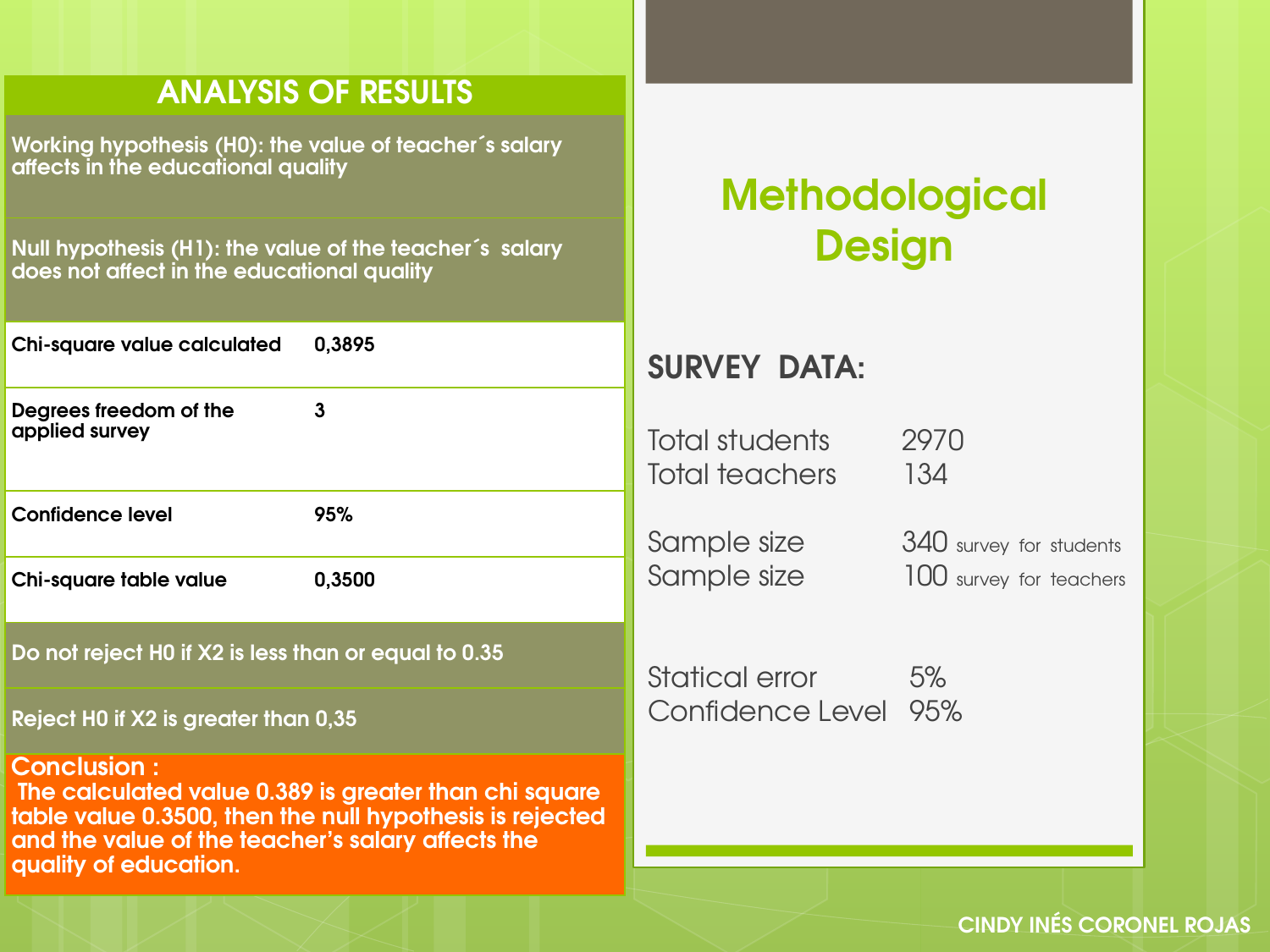

# Methodological Design
| ANALYSIS OF RESULTS |  |
| --- | --- |
| Working hypothesis (H0): the value of teacher´s salary affects in the educational quality |  |
| Null hypothesis (H1): the value of the teacher´s salary does not affect in the educational quality |  |
| Chi-square value calculated | 0,3895 |
| Degrees freedom of the applied survey | 3 |
| Confidence level | 95% |
| Chi-square table value | 0,3500 |
| Do not reject H0 if X2 is less than or equal to 0.35 |  |
| Reject H0 if X2 is greater than 0,35 |  |
| Conclusion : The calculated value 0.389 is greater than chi square table value 0.3500, then the null hypothesis is rejected and the value of the teacher’s salary affects the quality of education. |  |
SURVEY  DATA:

Total students 	2970
Total teachers  	134

Sample size  	340 survey  for  students
Sample size  	100 survey  for  teachers

Statical error 	 5%
Confidence Level 	 95%

CINDY INÉS CORONEL ROJAS